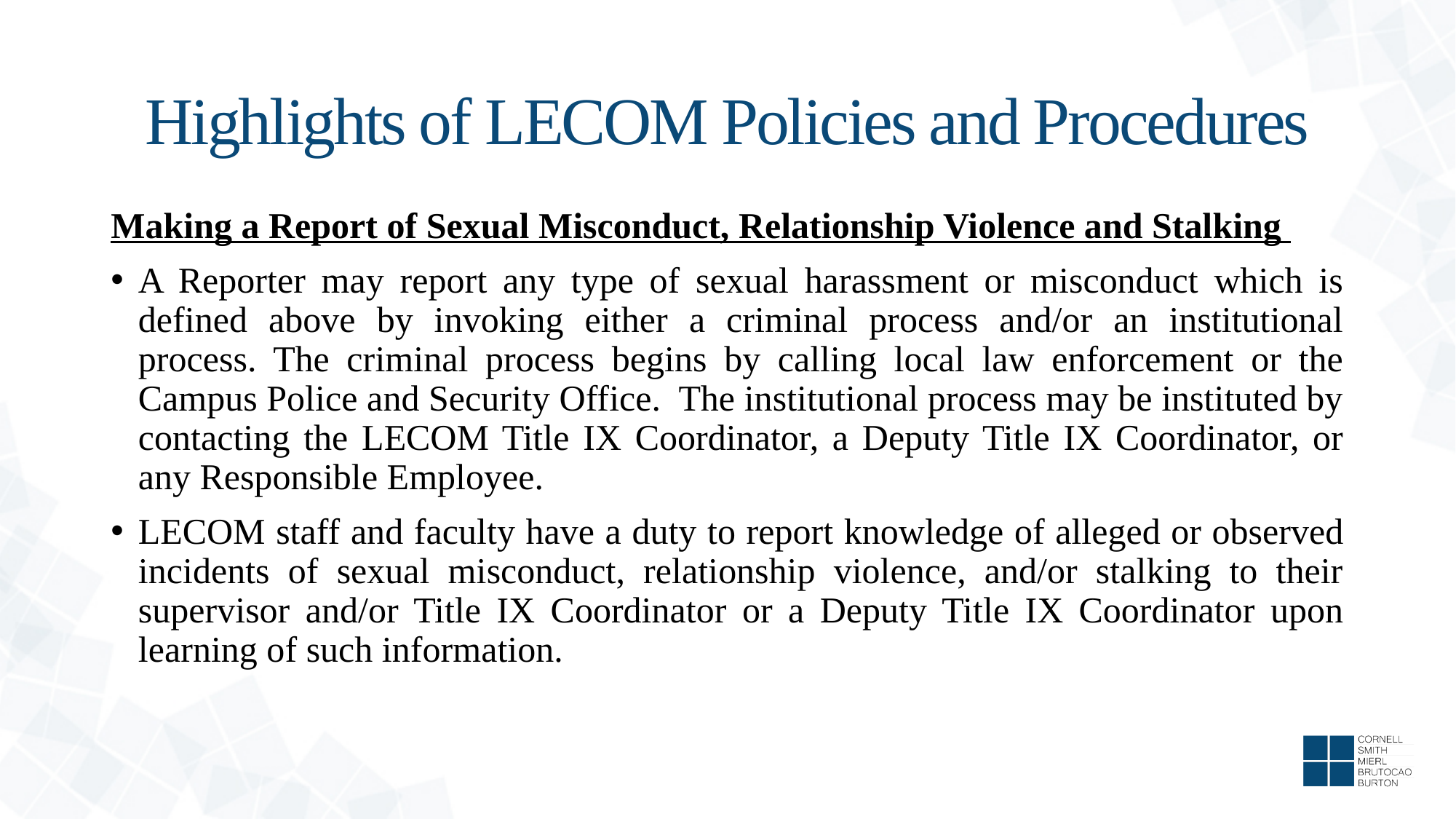

# Highlights of LECOM Policies and Procedures
Making a Report of Sexual Misconduct, Relationship Violence and Stalking
A Reporter may report any type of sexual harassment or misconduct which is defined above by invoking either a criminal process and/or an institutional process. The criminal process begins by calling local law enforcement or the Campus Police and Security Office.  The institutional process may be instituted by contacting the LECOM Title IX Coordinator, a Deputy Title IX Coordinator, or any Responsible Employee.
LECOM staff and faculty have a duty to report knowledge of alleged or observed incidents of sexual misconduct, relationship violence, and/or stalking to their supervisor and/or Title IX Coordinator or a Deputy Title IX Coordinator upon learning of such information.